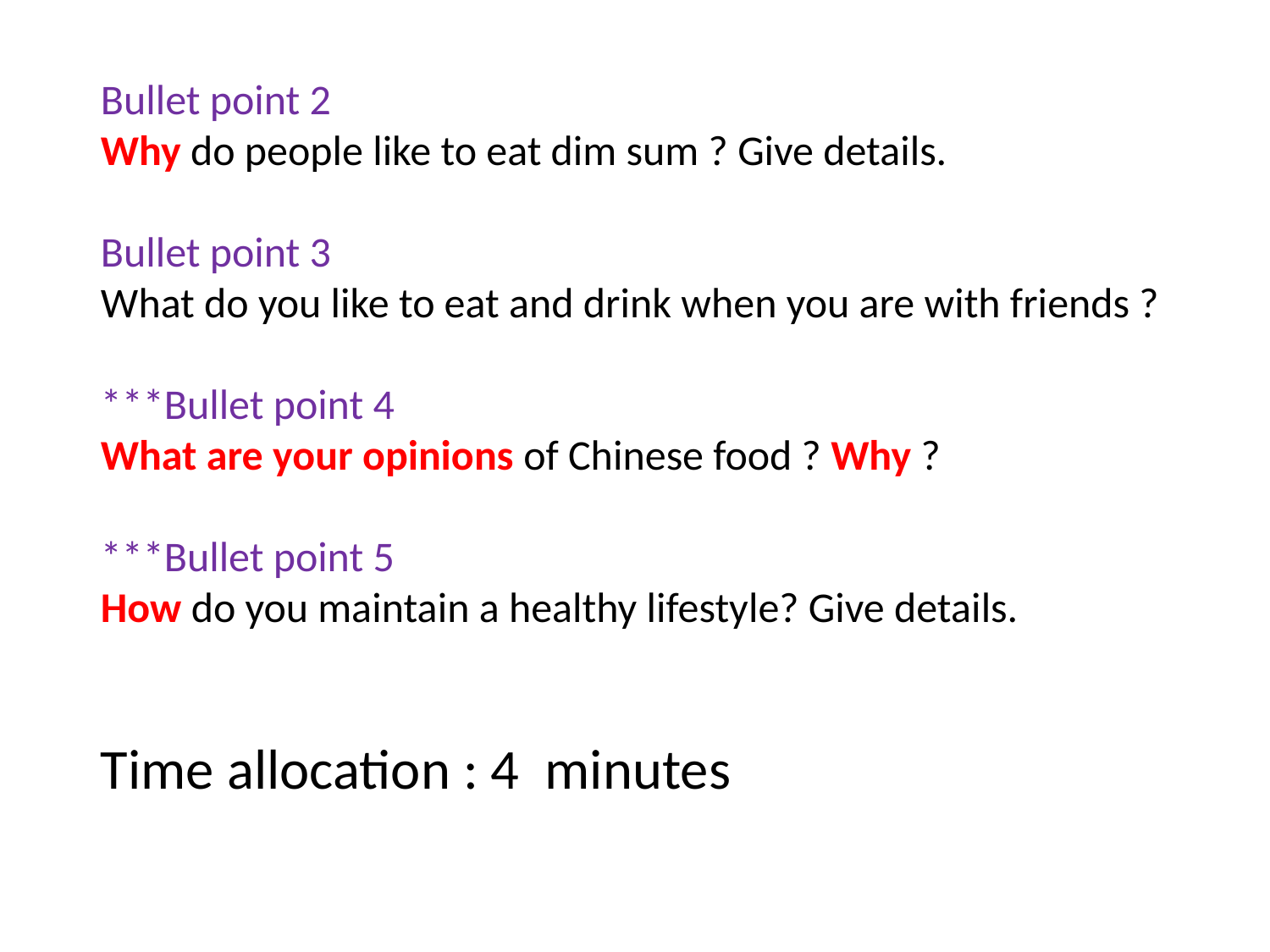

Bullet point 2
Why do people like to eat dim sum ? Give details.

Bullet point 3
What do you like to eat and drink when you are with friends ?

***Bullet point 4
What are your opinions of Chinese food ? Why ?

***Bullet point 5
How do you maintain a healthy lifestyle? Give details.

Time allocation : 4  minutes